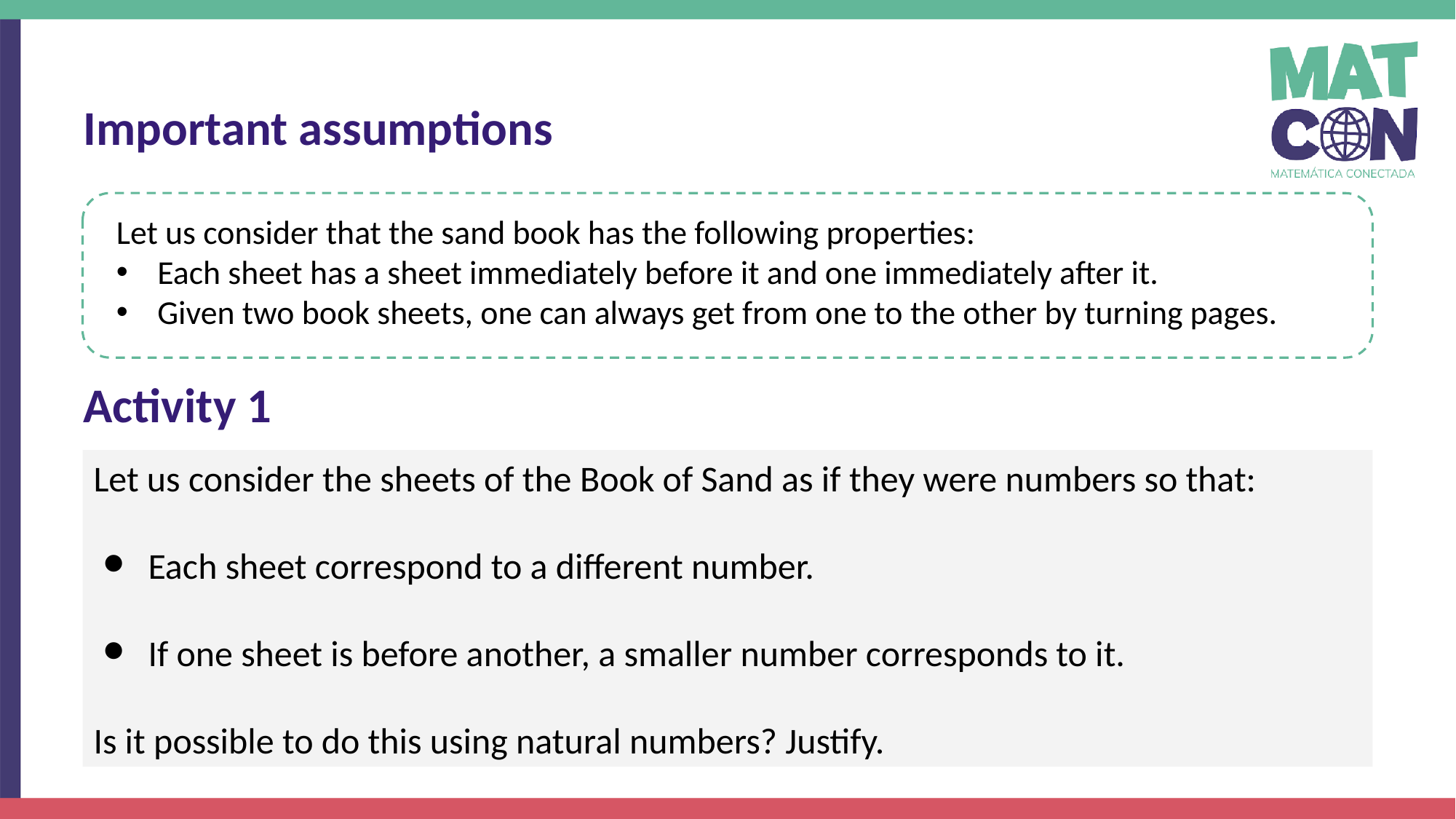

Important assumptions

Let us consider that the sand book has the following properties:
Each sheet has a sheet immediately before it and one immediately after it.
Given two book sheets, one can always get from one to the other by turning pages.
Activity 1
Let us consider the sheets of the Book of Sand as if they were numbers so that:

Each sheet correspond to a different number.

If one sheet is before another, a smaller number corresponds to it.

Is it possible to do this using natural numbers? Justify.